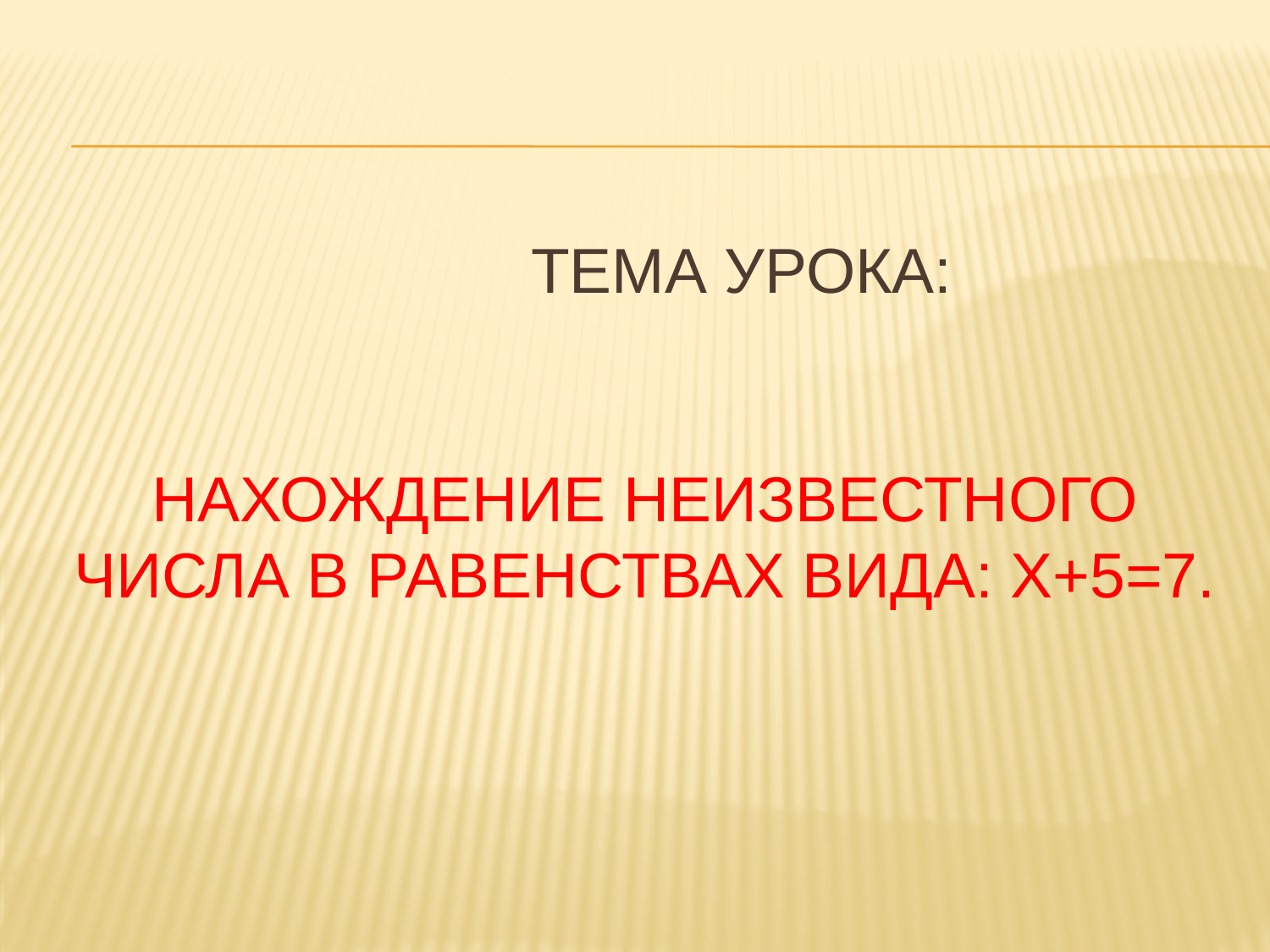

# Тема урока: Нахождение неизвестного числа в равенствах вида: х+5=7.